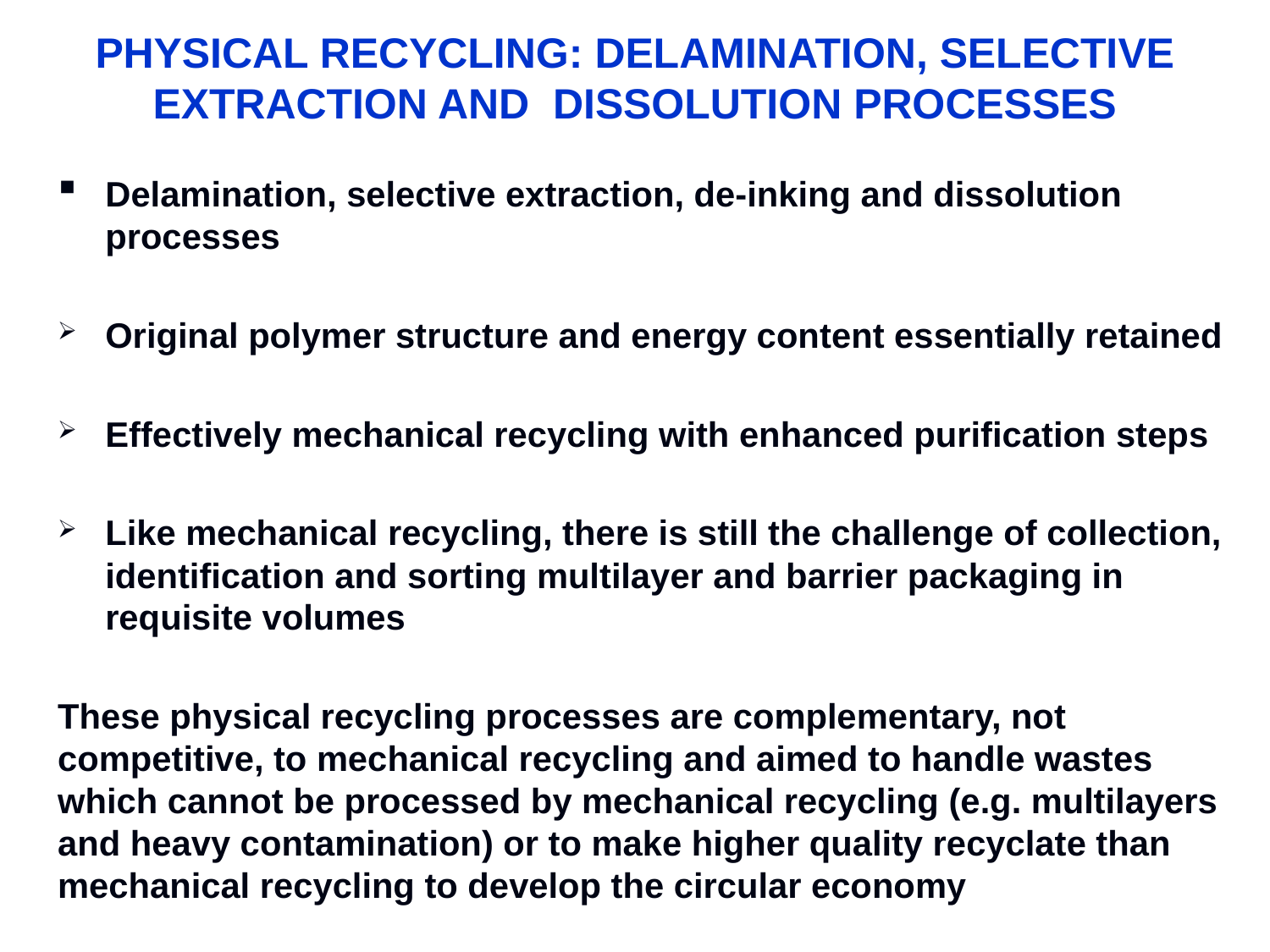

# PHYSICAL RECYCLING: DELAMINATION, SELECTIVE EXTRACTION AND  DISSOLUTION PROCESSES

Delamination, selective extraction, de-inking and dissolution processes

Original polymer structure and energy content essentially retained

Effectively mechanical recycling with enhanced purification steps

Like mechanical recycling, there is still the challenge of collection, identification and sorting multilayer and barrier packaging in requisite volumes

These physical recycling processes are complementary, not competitive, to mechanical recycling and aimed to handle wastes which cannot be processed by mechanical recycling (e.g. multilayers and heavy contamination) or to make higher quality recyclate than mechanical recycling to develop the circular economy